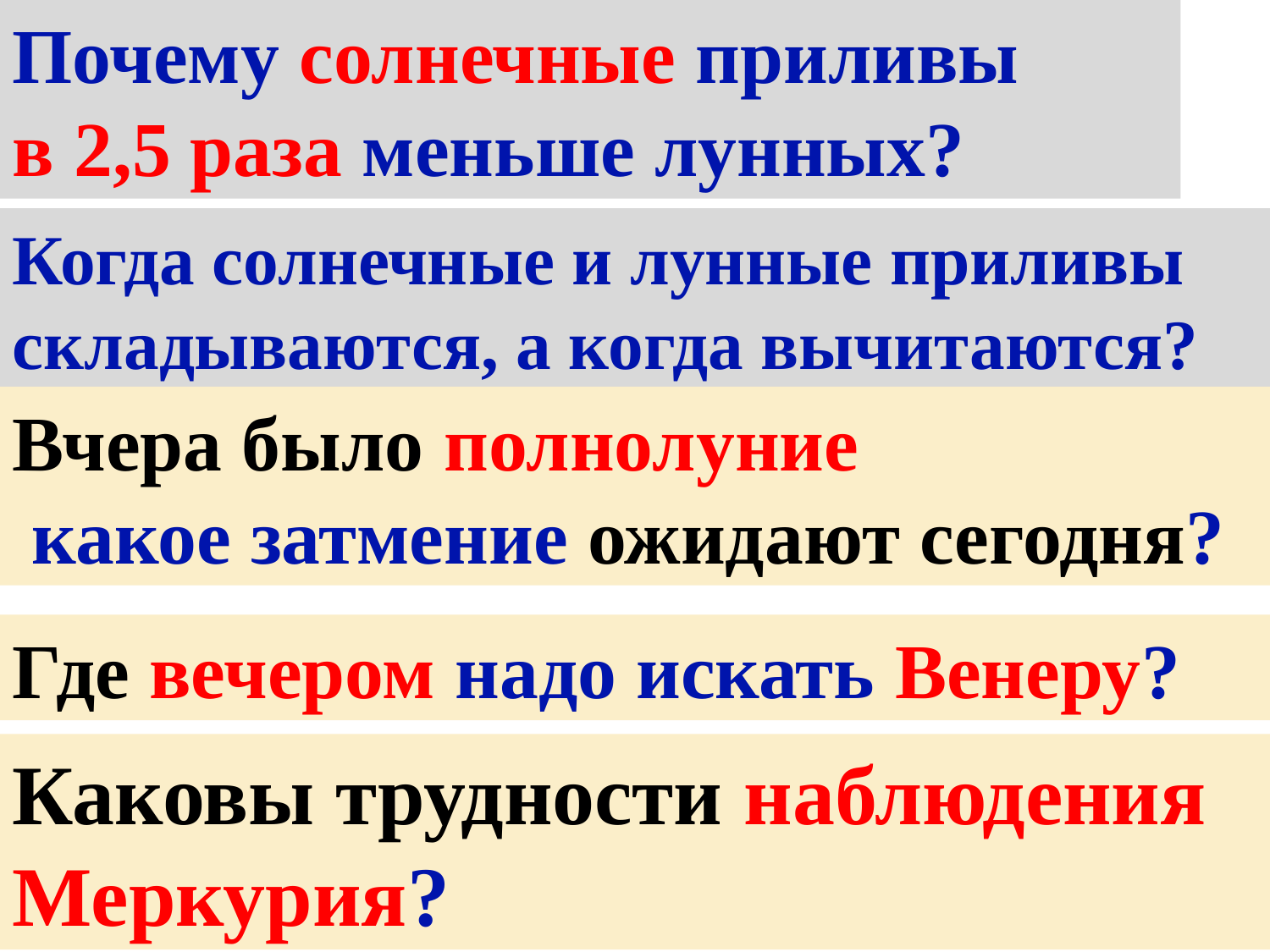

Почему солнечные приливы
в 2,5 раза меньше лунных?
Когда солнечные и лунные приливы
складываются, а когда вычитаются?
Вчера было полнолуние
 какое затмение ожидают сегодня?
Где вечером надо искать Венеру?
Каковы трудности наблюдения Меркурия?